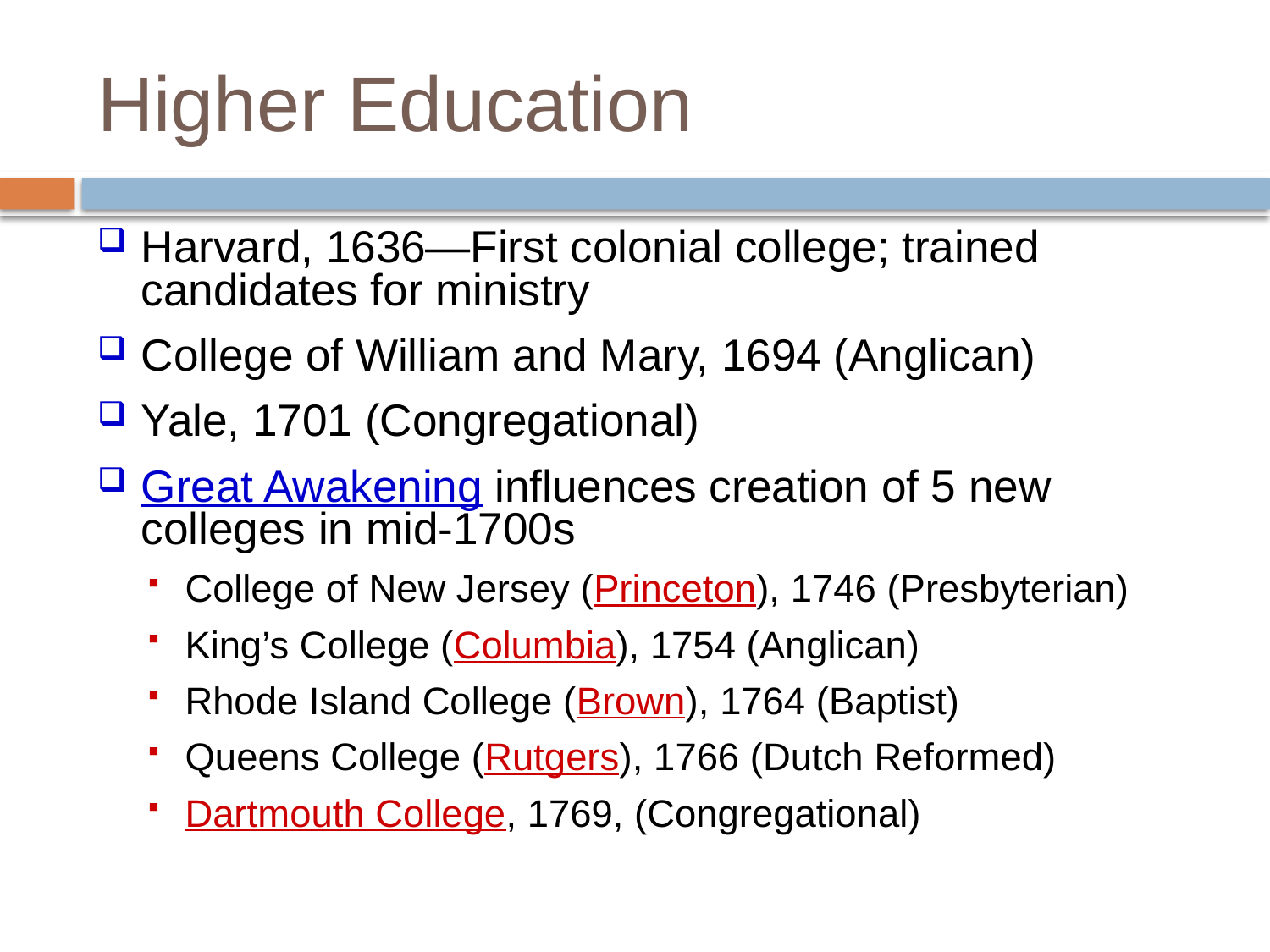

# Higher Education
Harvard, 1636—First colonial college; trained candidates for ministry
College of William and Mary, 1694 (Anglican)
Yale, 1701 (Congregational)
Great Awakening influences creation of 5 new colleges in mid-1700s
College of New Jersey (Princeton), 1746 (Presbyterian)
King’s College (Columbia), 1754 (Anglican)
Rhode Island College (Brown), 1764 (Baptist)
Queens College (Rutgers), 1766 (Dutch Reformed)
Dartmouth College, 1769, (Congregational)